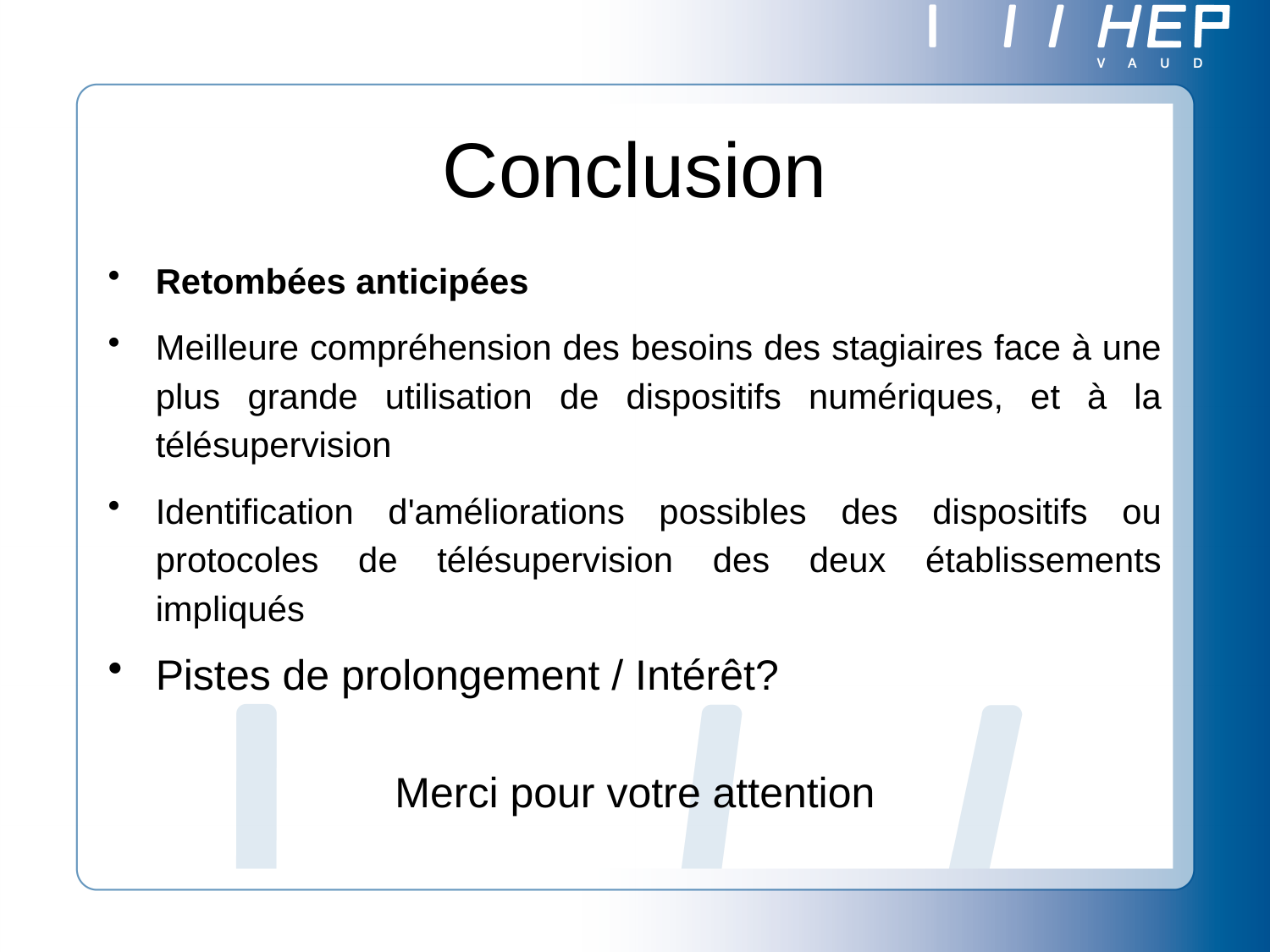

# Conclusion
Retombées anticipées
Meilleure compréhension des besoins des stagiaires face à une plus grande utilisation de dispositifs numériques, et à la télésupervision
Identification d'améliorations possibles des dispositifs ou protocoles de télésupervision des deux établissements impliqués
Pistes de prolongement / Intérêt?

Merci pour votre attention